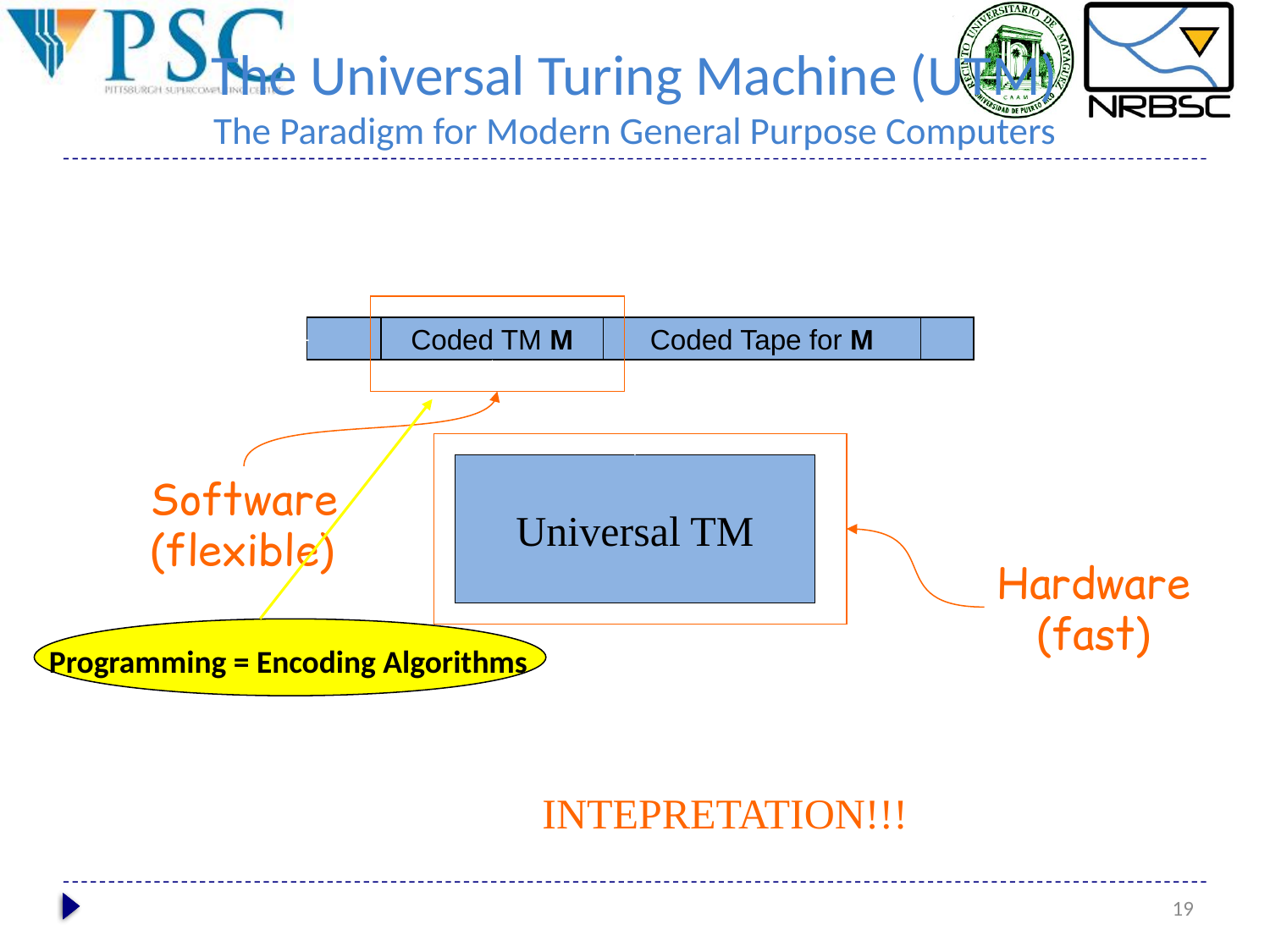

# The Universal Turing Machine (UTM) The Paradigm for Modern General Purpose Computers

Software
(flexible)

Coded TM M
Coded Tape for M

Programming = Encoding Algorithms

Hardware
(fast)
Universal TM
 Capable of Emulating Every other TM
 Shown possible by Alan Turing (1936)
 BIG IDEA:  INTEPRETATION!!!

19